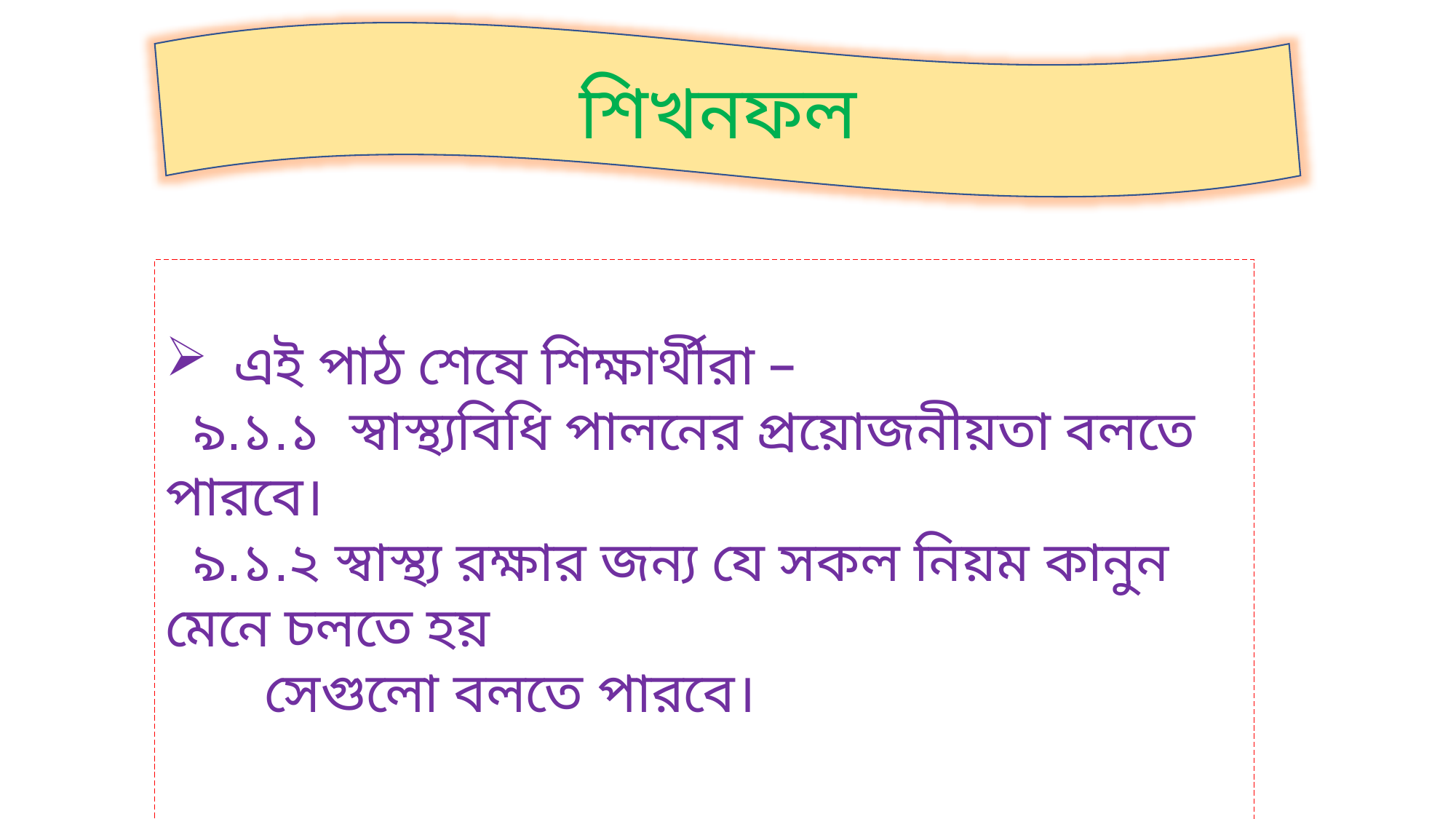

শিখনফল

এই পাঠ শেষে শিক্ষার্থীরা –
  ৯.১.১  স্বাস্থ্যবিধি পালনের প্রয়োজনীয়তা বলতে পারবে।
  ৯.১.২ স্বাস্থ্য রক্ষার জন্য যে সকল নিয়ম কানুন মেনে চলতে হয়
       সেগুলো বলতে পারবে।